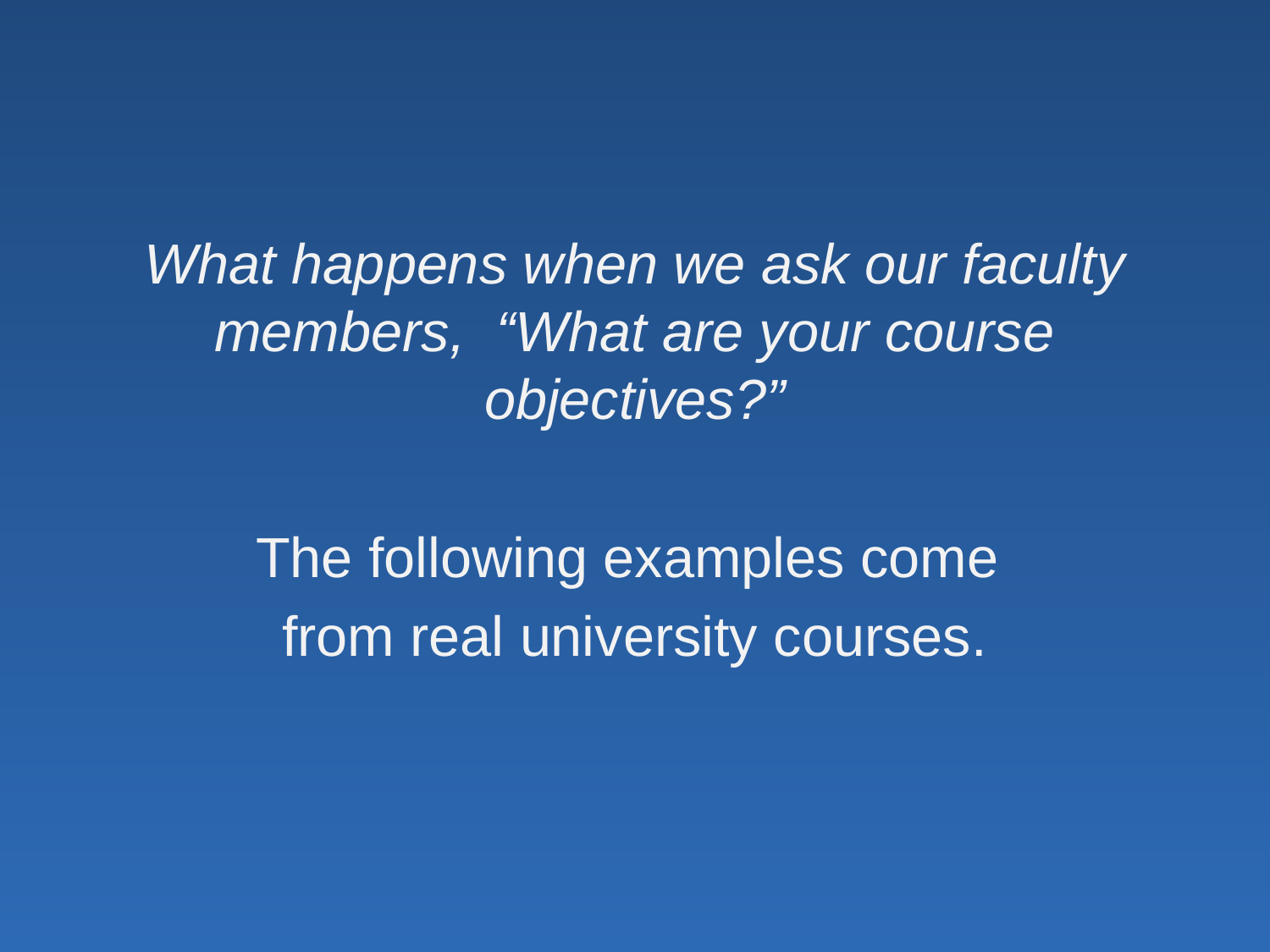

What happens when we ask our faculty members,  “What are your course objectives?”

The following examples come
from real university courses.